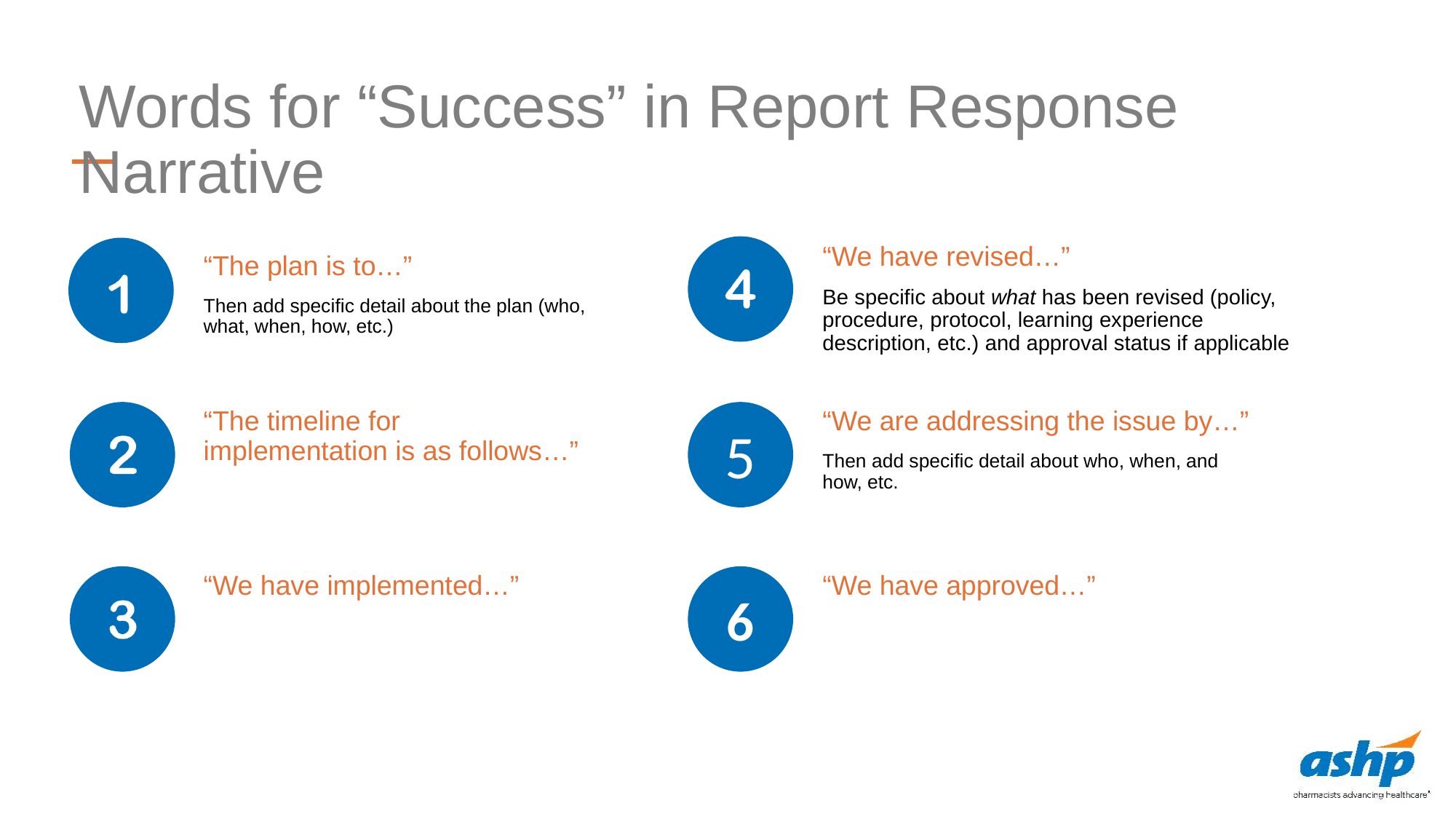

Words for “Success” in Report Response Narrative
“We have revised…”
“The plan is to…”
Be specific about what has been revised (policy, procedure, protocol, learning experience description, etc.) and approval status if applicable
Then add specific detail about the plan (who, what, when, how, etc.)
“The timeline for implementation is as follows…”
“We are addressing the issue by…”
Then add specific detail about who, when, and how, etc.
“We have implemented…”
“We have approved…”